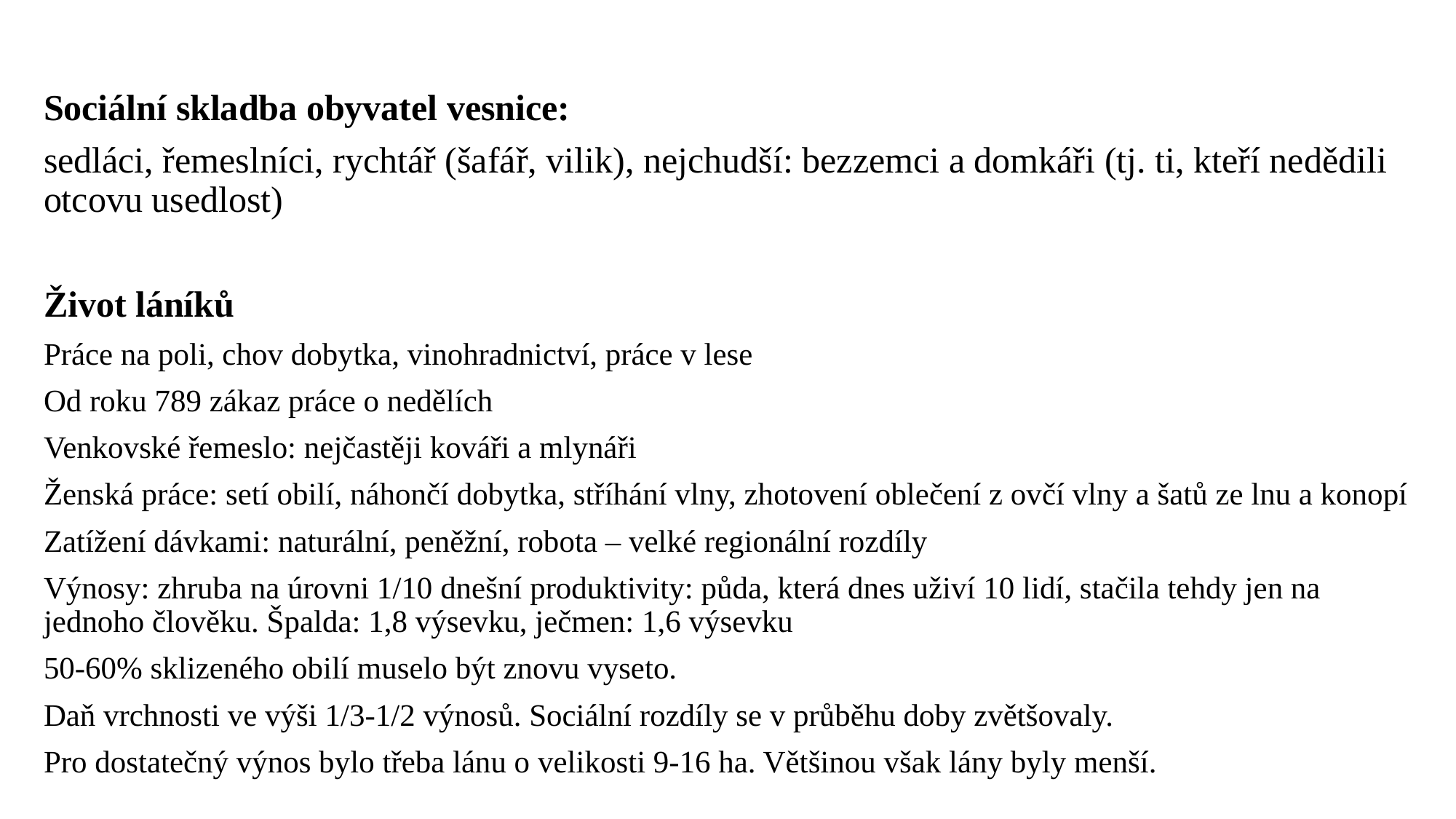

#
Sociální skladba obyvatel vesnice:
sedláci, řemeslníci, rychtář (šafář, vilik), nejchudší: bezzemci a domkáři (tj. ti, kteří nedědili otcovu usedlost)

Život láníků
Práce na poli, chov dobytka, vinohradnictví, práce v lese
Od roku 789 zákaz práce o nedělích
Venkovské řemeslo: nejčastěji kováři a mlynáři
Ženská práce: setí obilí, náhončí dobytka, stříhání vlny, zhotovení oblečení z ovčí vlny a šatů ze lnu a konopí
Zatížení dávkami: naturální, peněžní, robota – velké regionální rozdíly
Výnosy: zhruba na úrovni 1/10 dnešní produktivity: půda, která dnes uživí 10 lidí, stačila tehdy jen na jednoho člověku. Špalda: 1,8 výsevku, ječmen: 1,6 výsevku
50-60% sklizeného obilí muselo být znovu vyseto.
Daň vrchnosti ve výši 1/3-1/2 výnosů. Sociální rozdíly se v průběhu doby zvětšovaly.
Pro dostatečný výnos bylo třeba lánu o velikosti 9-16 ha. Většinou však lány byly menší.